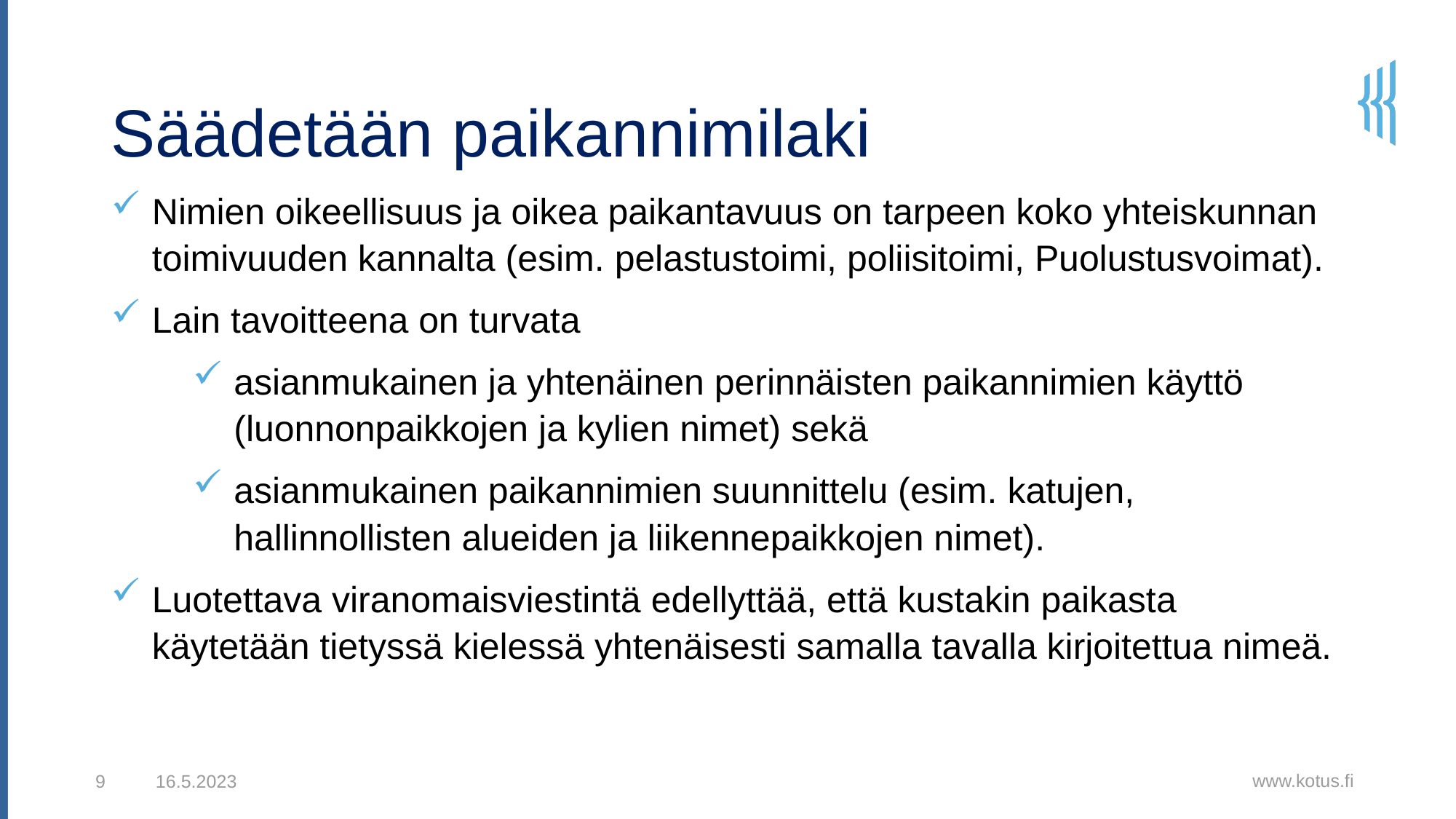

Säädetään paikannimilaki
Nimien oikeellisuus ja oikea paikantavuus on tarpeen koko yhteiskunnan toimivuuden kannalta (esim. pelastustoimi, poliisitoimi, Puolustusvoimat).
Lain tavoitteena on turvata
asianmukainen ja yhtenäinen perinnäisten paikannimien käyttö (luonnonpaikkojen ja kylien nimet) sekä
asianmukainen paikannimien suunnittelu (esim. katujen, hallinnollisten alueiden ja liikennepaikkojen nimet).
Luotettava viranomaisviestintä edellyttää, että kustakin paikasta käytetään tietyssä kielessä yhtenäisesti samalla tavalla kirjoitettua nimeä.
www.kotus.fi
16.5.2023
9